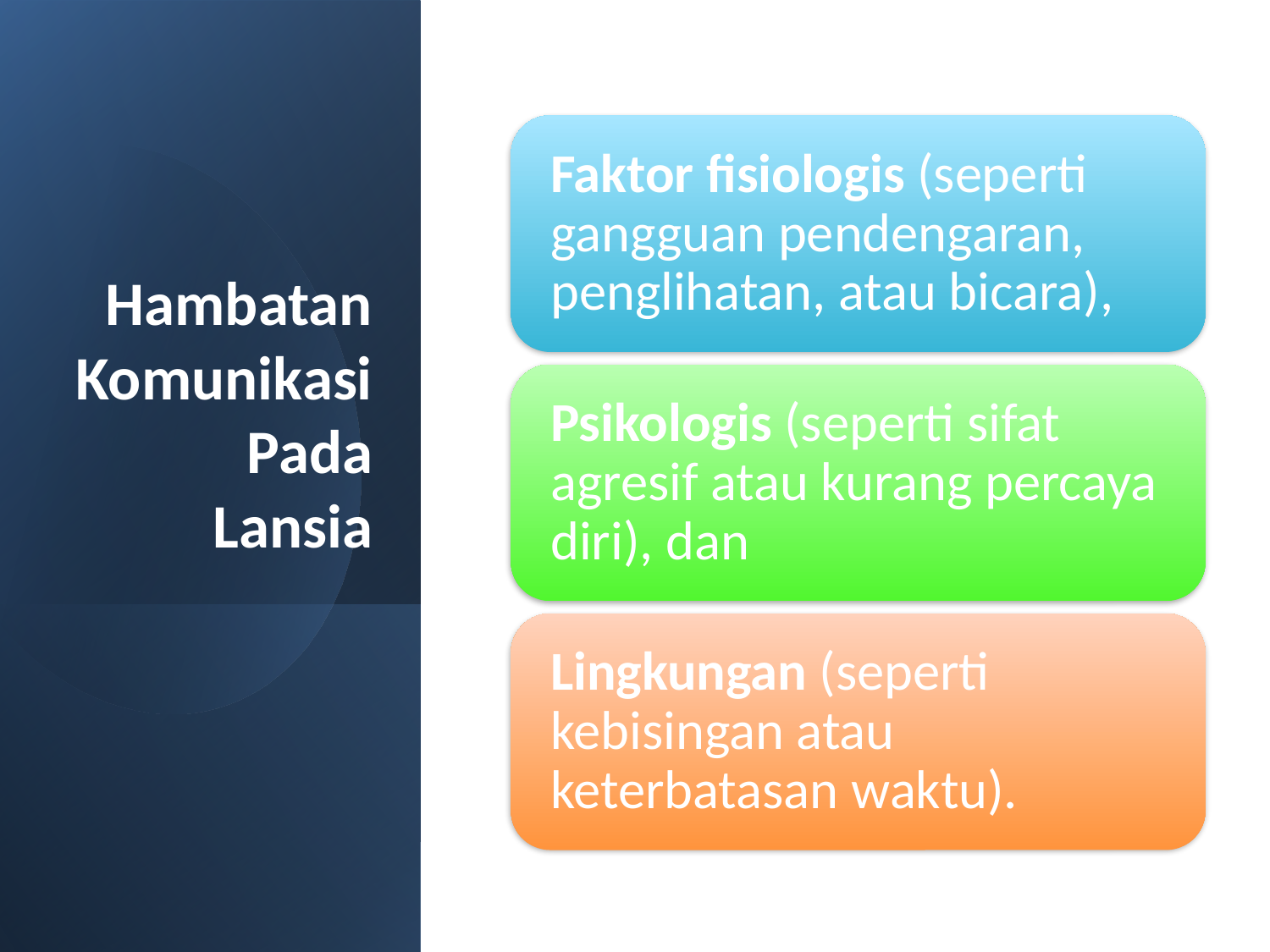

Faktor fisiologis (seperti gangguan pendengaran, penglihatan, atau bicara),
Psikologis (seperti sifat agresif atau kurang percaya diri), dan
Lingkungan (seperti kebisingan atau keterbatasan waktu).

# Hambatan Komunikasi Pada Lansia